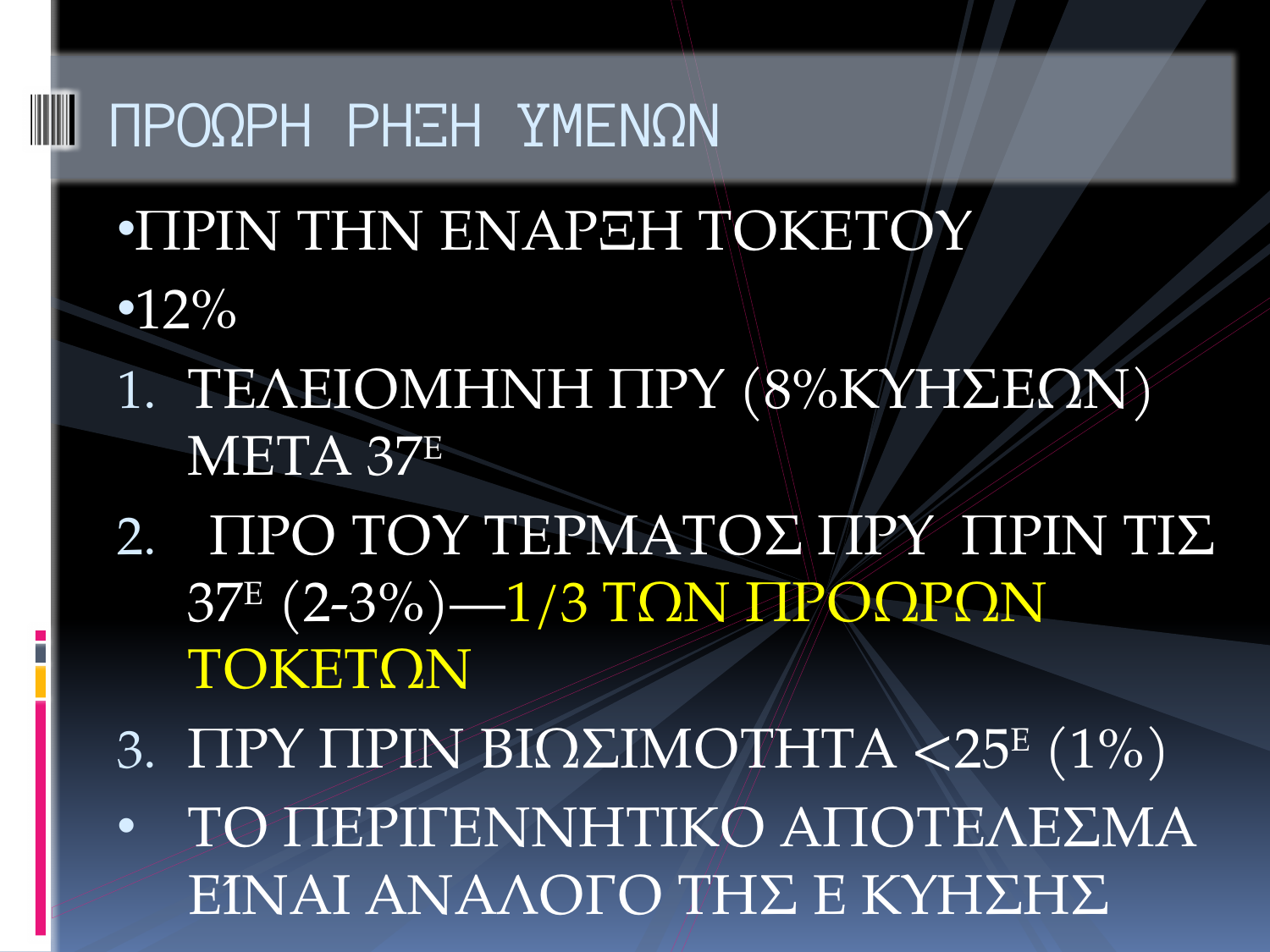

# ΠΡΟΩΡΗ ΡΗΞΗ ΥΜΕΝΩΝ
ΠΡΙΝ ΤΗΝ ΕΝΑΡΞΗ ΤΟΚΕΤΟΥ
12%
ΤΕΛΕΙΟΜΗΝΗ ΠΡΥ (8%ΚΥΗΣΕΩΝ) ΜΕΤΑ 37Ε
  ΠΡΟ ΤΟΥ ΤΕΡΜΑΤΟΣ ΠΡΥ  ΠΡΙΝ ΤΙΣ 37Ε (2-3%)—1/3 ΤΩΝ ΠΡΟΩΡΩΝ ΤΟΚΕΤΩΝ
ΠΡΥ ΠΡΙΝ ΒΙΩΣΙΜΟΤΗΤΑ <25Ε (1%)
ΤΟ ΠΕΡΙΓΕΝΝΗΤΙΚΟ ΑΠΟΤΕΛΕΣΜΑ ΕΊΝΑΙ ΑΝΑΛΟΓΟ ΤΗΣ Ε ΚΥΗΣΗΣ